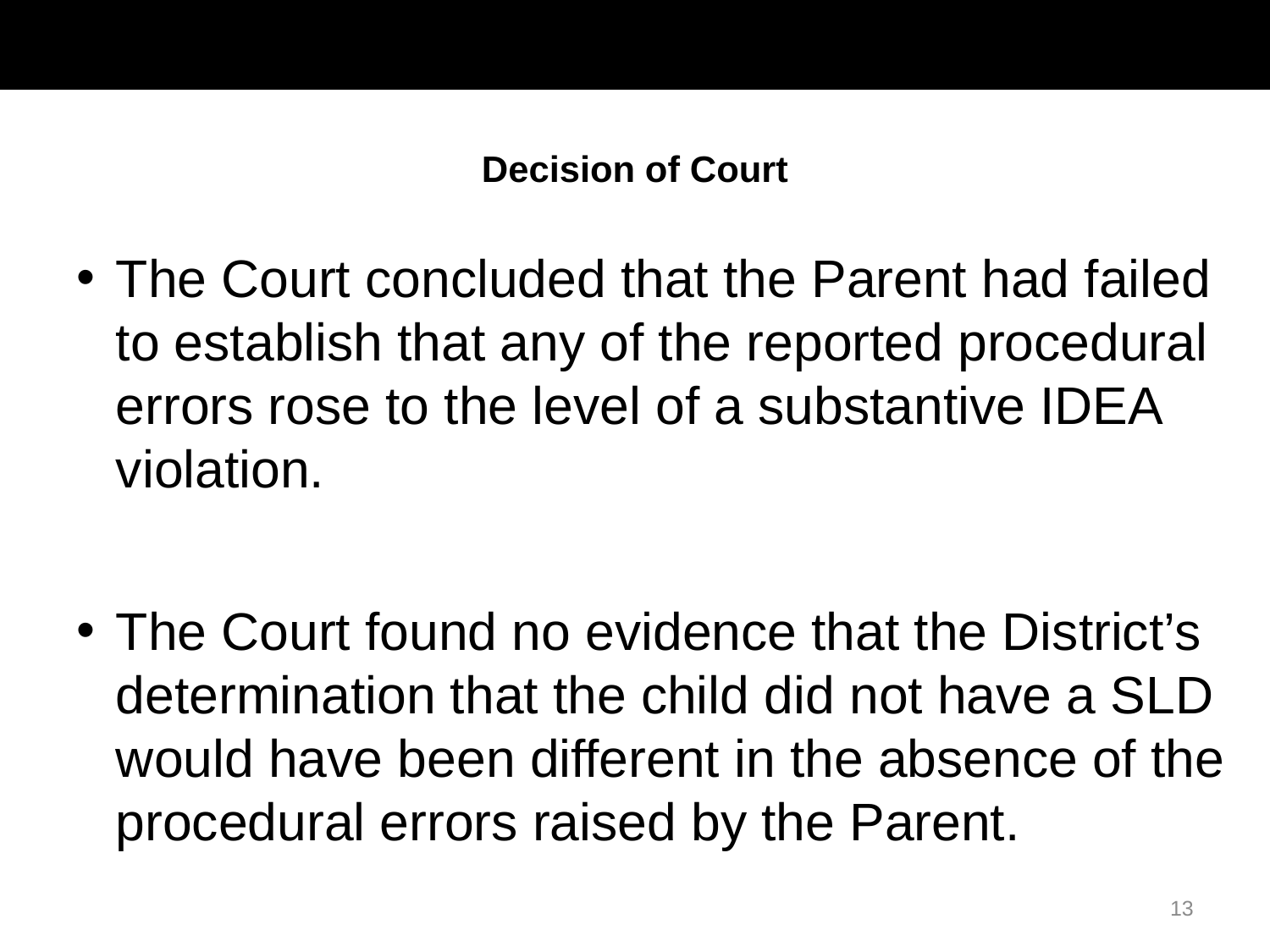

# Decision of Court
The Court concluded that the Parent had failed to establish that any of the reported procedural errors rose to the level of a substantive IDEA violation.

The Court found no evidence that the District’s determination that the child did not have a SLD would have been different in the absence of the procedural errors raised by the Parent.

13